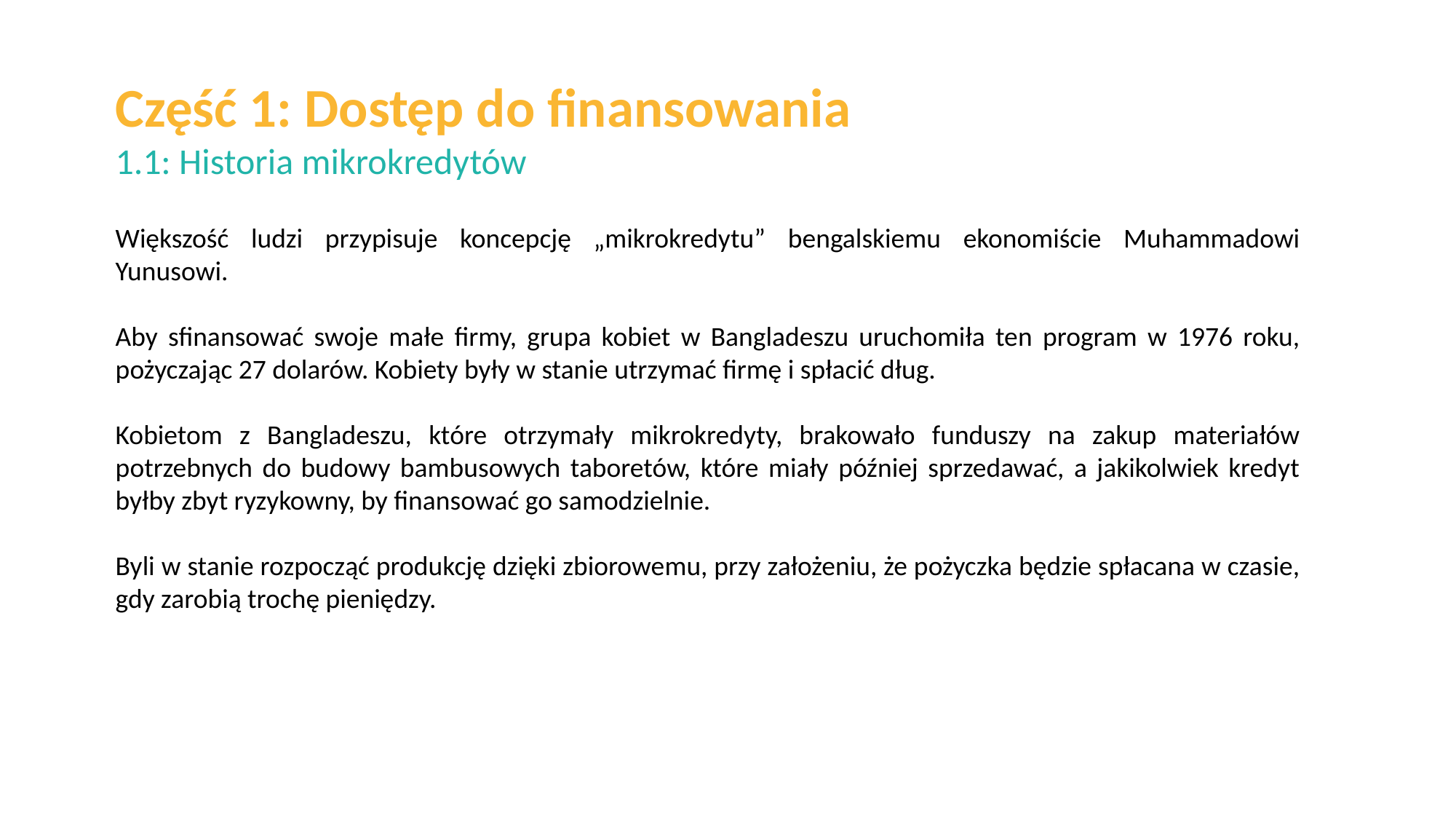

Część 1: Dostęp do finansowania
1.1: Historia mikrokredytów
Większość ludzi przypisuje koncepcję „mikrokredytu” bengalskiemu ekonomiście Muhammadowi Yunusowi.

Aby sfinansować swoje małe firmy, grupa kobiet w Bangladeszu uruchomiła ten program w 1976 roku, pożyczając 27 dolarów. Kobiety były w stanie utrzymać firmę i spłacić dług.

Kobietom z Bangladeszu, które otrzymały mikrokredyty, brakowało funduszy na zakup materiałów potrzebnych do budowy bambusowych taboretów, które miały później sprzedawać, a jakikolwiek kredyt byłby zbyt ryzykowny, by finansować go samodzielnie.

Byli w stanie rozpocząć produkcję dzięki zbiorowemu, przy założeniu, że pożyczka będzie spłacana w czasie, gdy zarobią trochę pieniędzy.